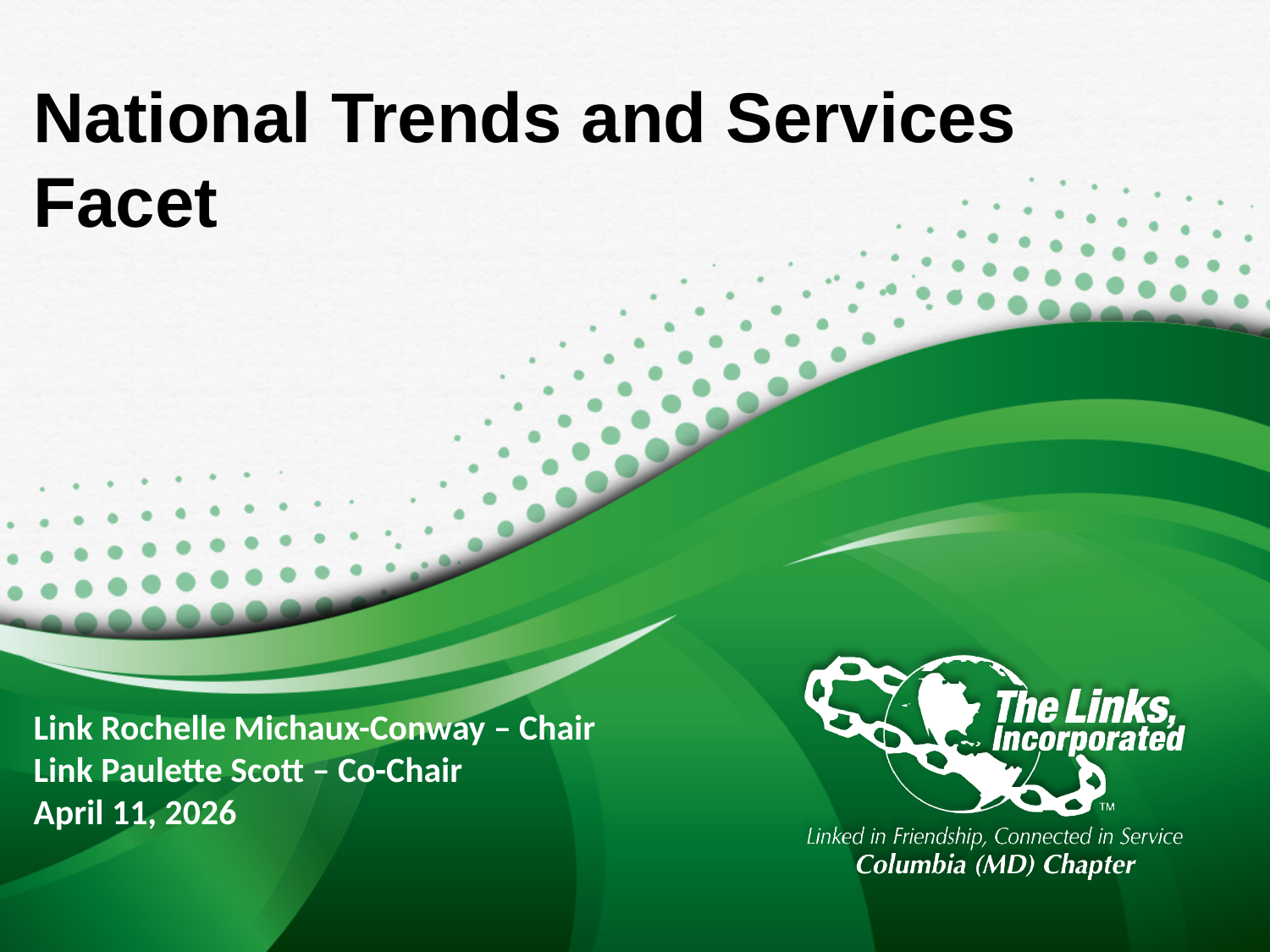

# National Trends and Services Facet
Link Rochelle Michaux-Conway – Chair
Link Paulette Scott – Co-Chair
April 11, 2026